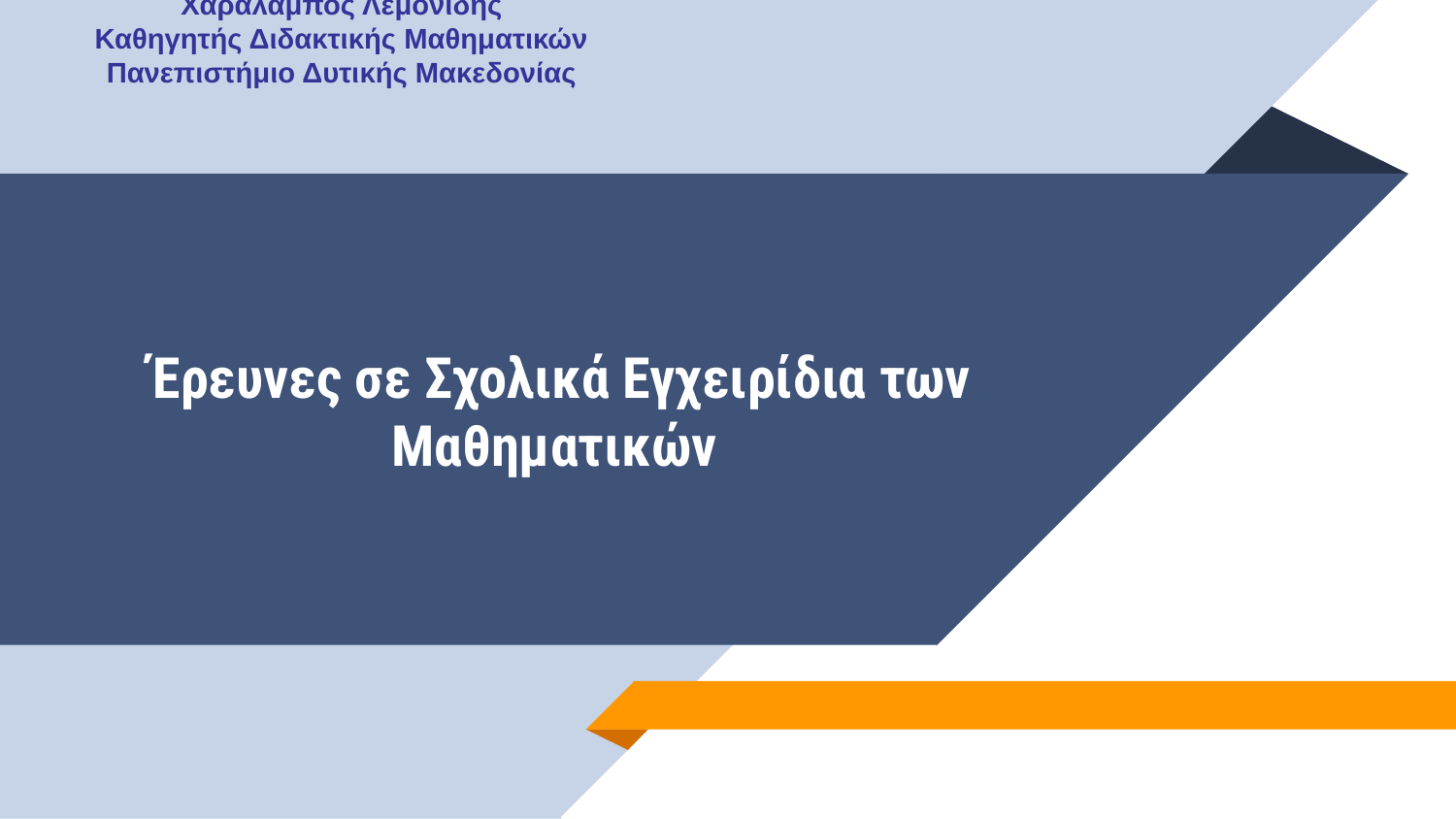

Χαράλαμπος Λεμονίδης
Καθηγητής Διδακτικής Μαθηματικών
Πανεπιστήμιο Δυτικής Μακεδονίας

# Έρευνες σε Σχολικά Εγχειρίδια των Μαθηματικών